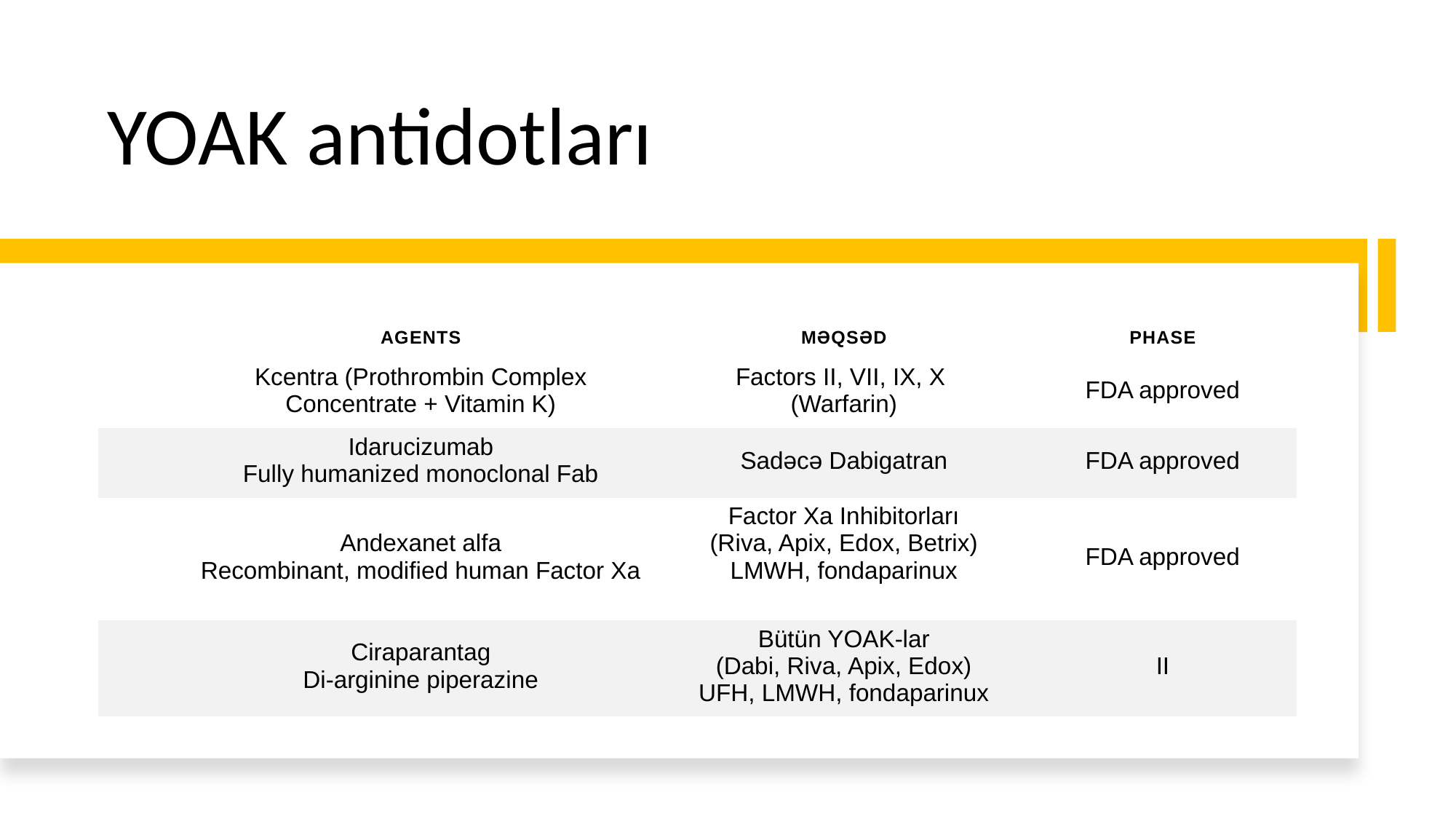

# YOAK antidotları

|  | Agents | Məqsəd | Phase |
| --- | --- | --- | --- |
|  | Kcentra (Prothrombin Complex Concentrate + Vitamin K) | Factors II, VII, IX, X (Warfarin) | FDA approved |
|  | Idarucizumab Fully humanized monoclonal Fab | Sadəcə Dabigatran | FDA approved |
|  | Andexanet alfa Recombinant, modified human Factor Xa | Factor Xa Inhibitorları (Riva, Apix, Edox, Betrix) LMWH, fondaparinux | FDA approved |
|  | Ciraparantag Di-arginine piperazine | Bütün YOAK-lar (Dabi, Riva, Apix, Edox) UFH, LMWH, fondaparinux | II |